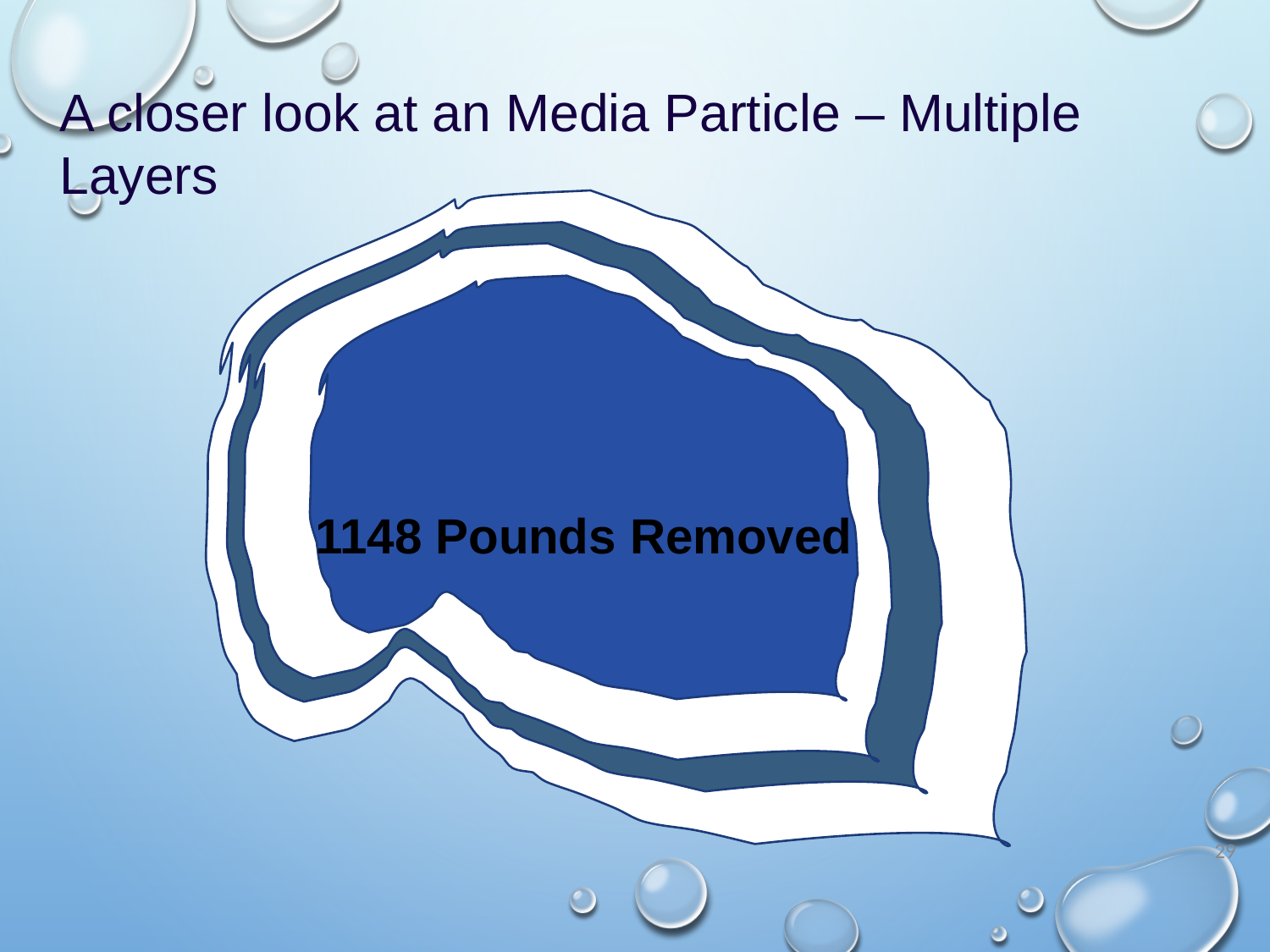

A closer look at an Media Particle – Multiple Layers

1148 Pounds Removed
29